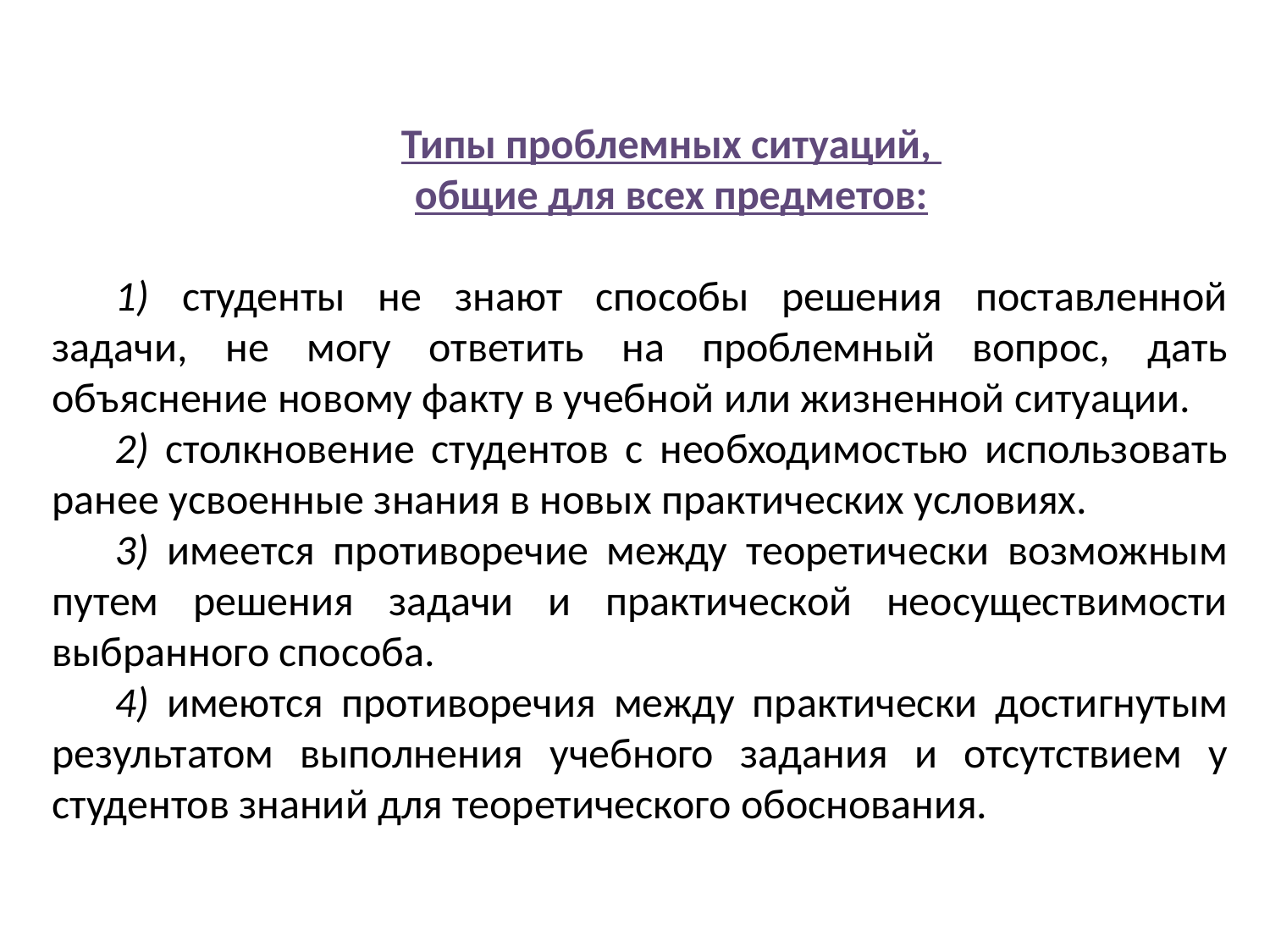

Типы проблемных ситуаций,
общие для всех предметов:

1) студенты не знают способы решения поставленной задачи, не могу ответить на проблемный вопрос, дать объяснение новому факту в учебной или жизненной ситуации.
2) столкновение студентов с необходимостью использовать ранее усвоенные знания в новых практических условиях.
3) имеется противоречие между теоретически возможным путем решения задачи и практической неосуществимости выбранного способа.
4) имеются противоречия между практически достигнутым результатом выполнения учебного задания и отсутствием у студентов знаний для теоретического обоснования.